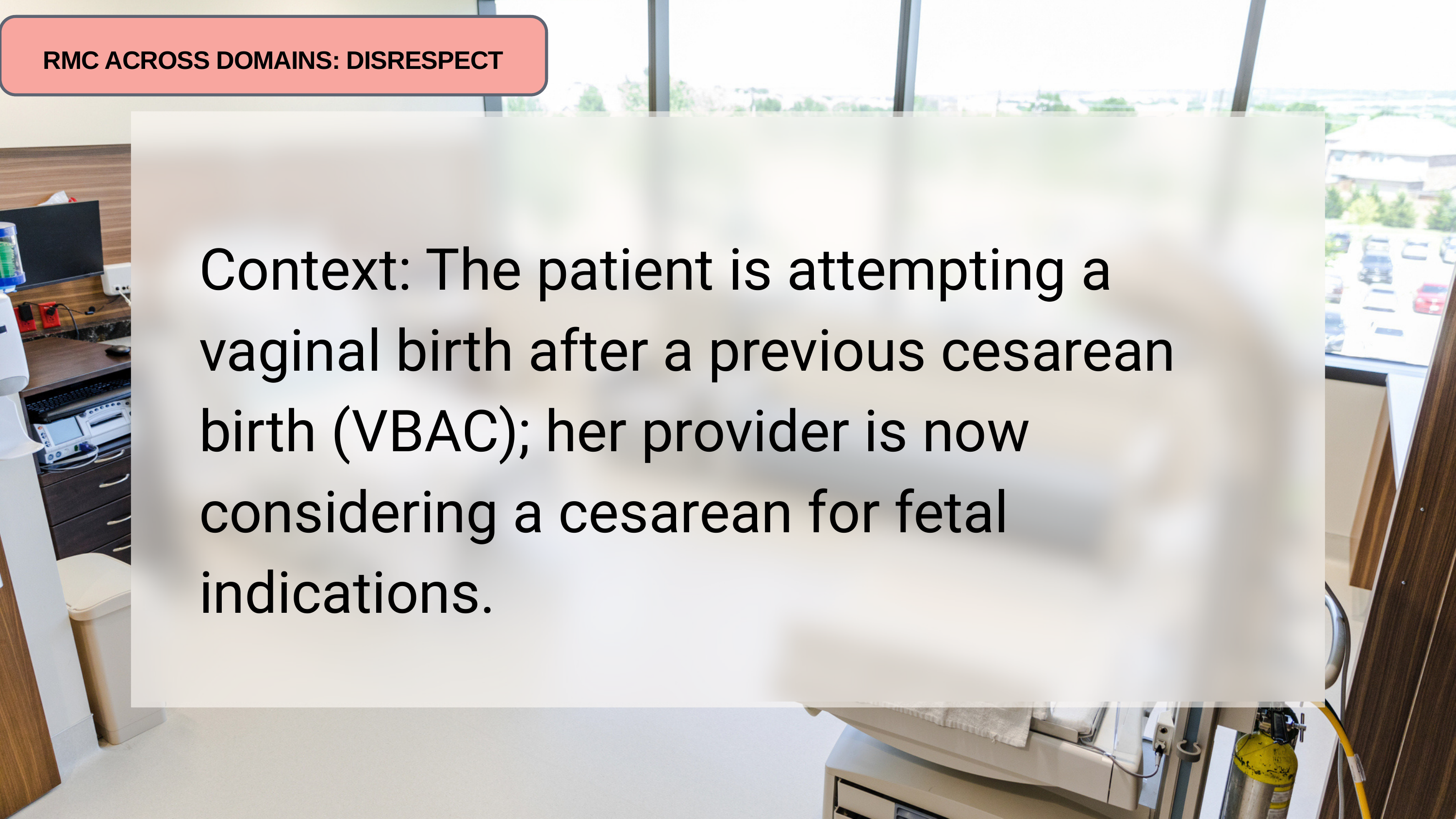

RMC ACROSS DOMAINS: DISRESPECT

Context: The patient is attempting a vaginal birth after a previous cesarean birth (VBAC); her provider is now considering a cesarean for fetal indications.